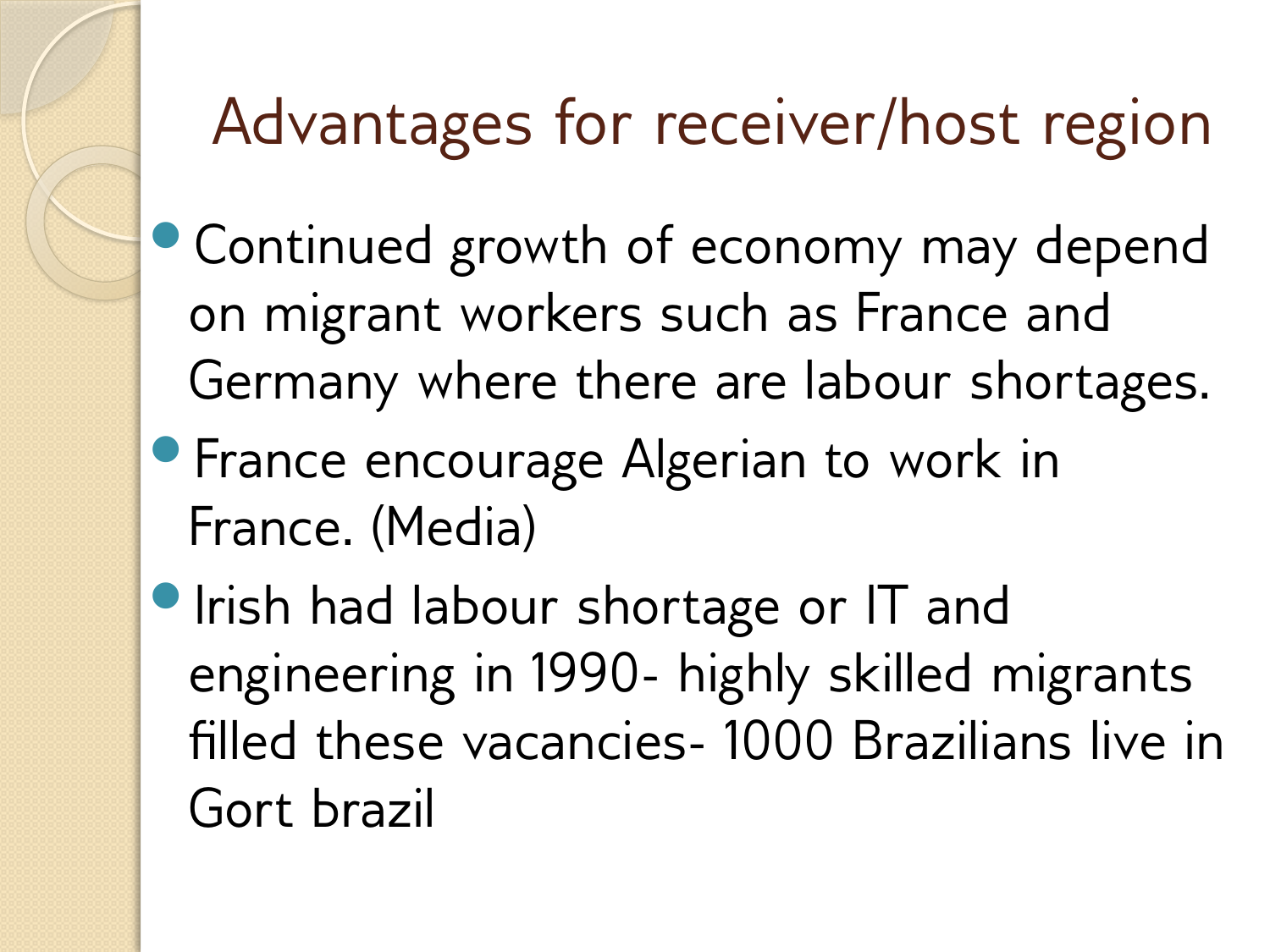

# Advantages for receiver/host region
Continued growth of economy may depend on migrant workers such as France and Germany where there are labour shortages.
France encourage Algerian to work in France. (Media)
Irish had labour shortage or IT and engineering in 1990- highly skilled migrants filled these vacancies- 1000 Brazilians live in Gort brazil